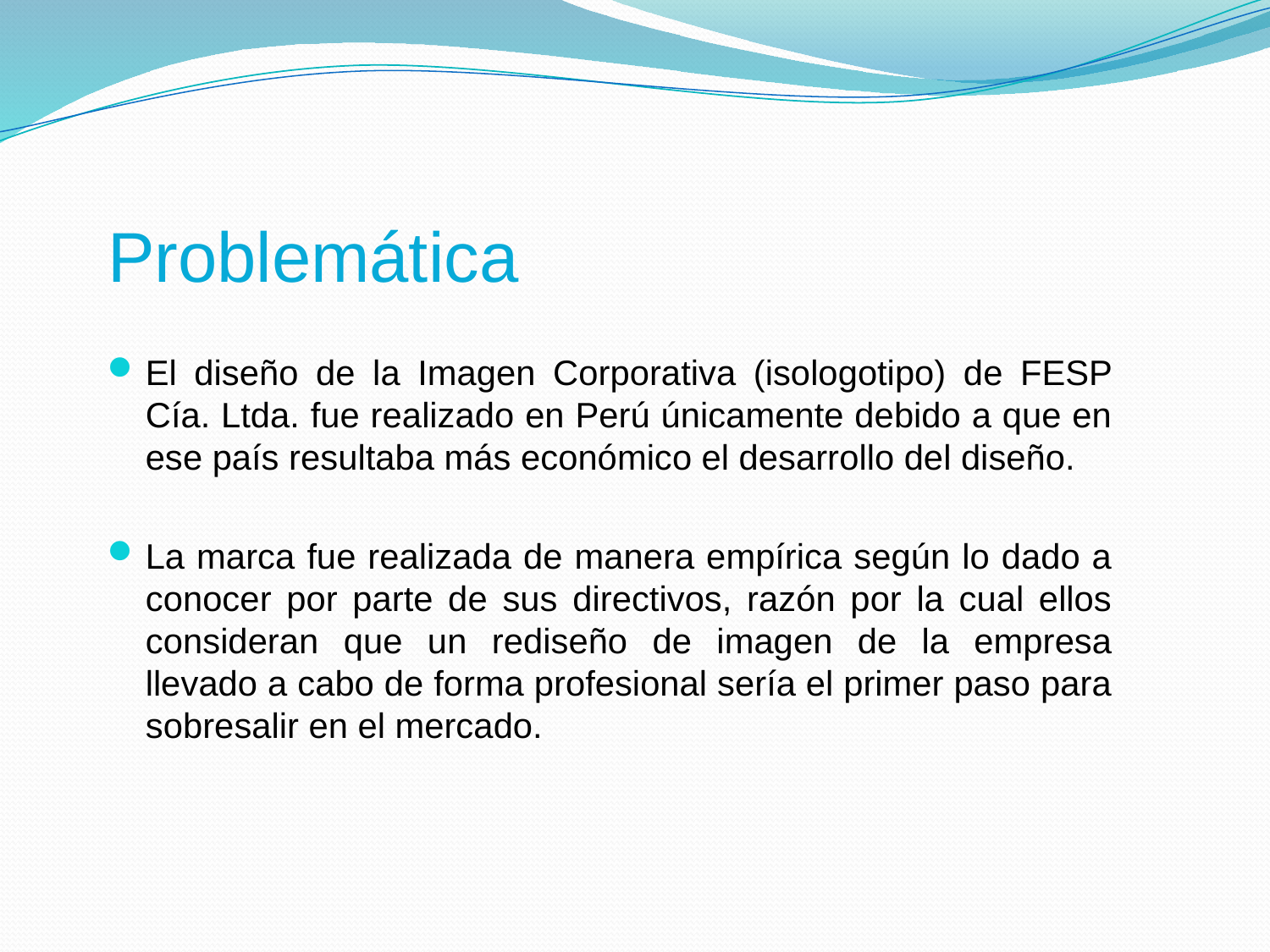

# Problemática
El diseño de la Imagen Corporativa (isologotipo) de FESP Cía. Ltda. fue realizado en Perú únicamente debido a que en ese país resultaba más económico el desarrollo del diseño.

La marca fue realizada de manera empírica según lo dado a conocer por parte de sus directivos, razón por la cual ellos consideran que un rediseño de imagen de la empresa llevado a cabo de forma profesional sería el primer paso para sobresalir en el mercado.